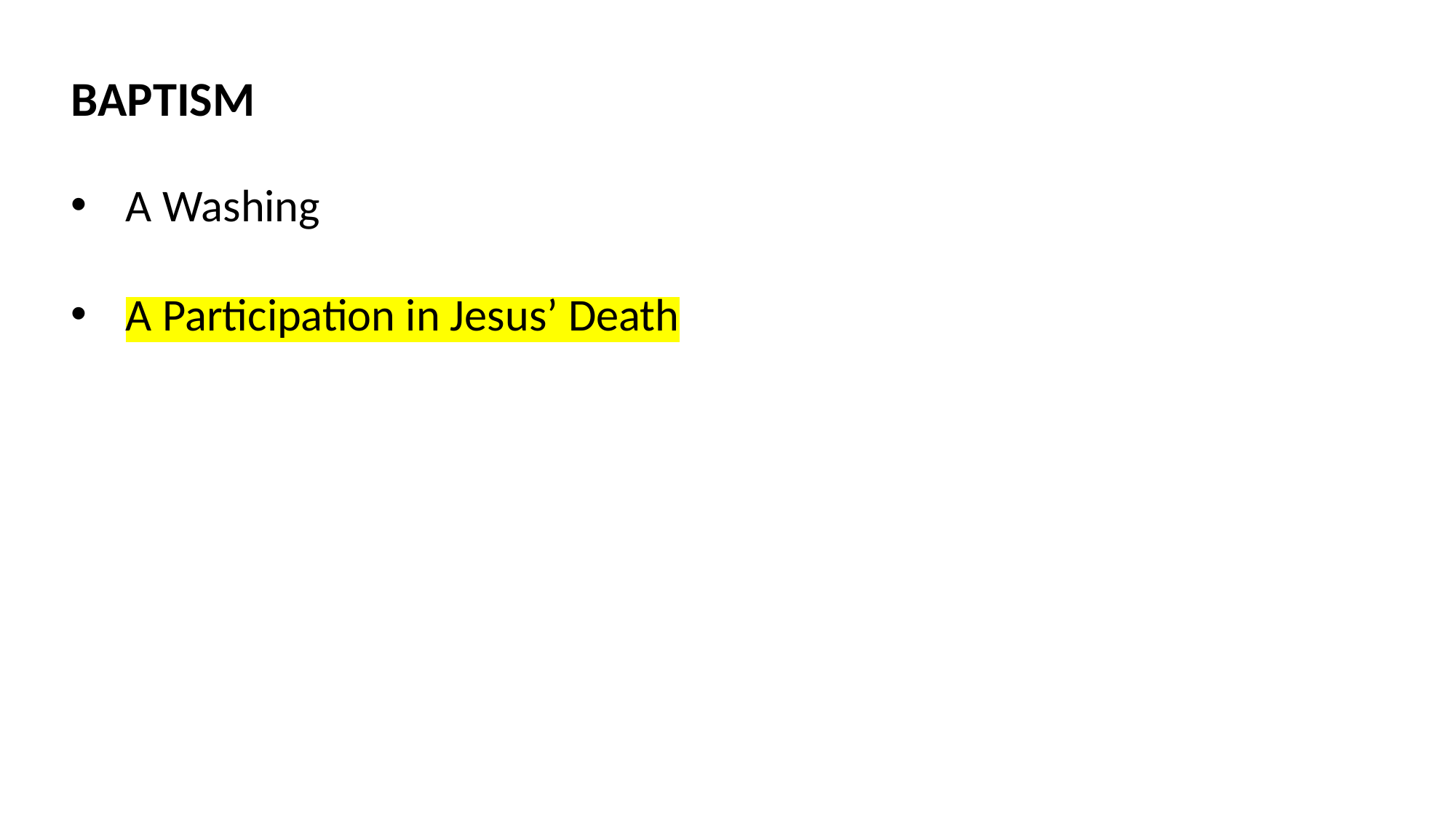

BAPTISM

A Washing

A Participation in Jesus’ Death